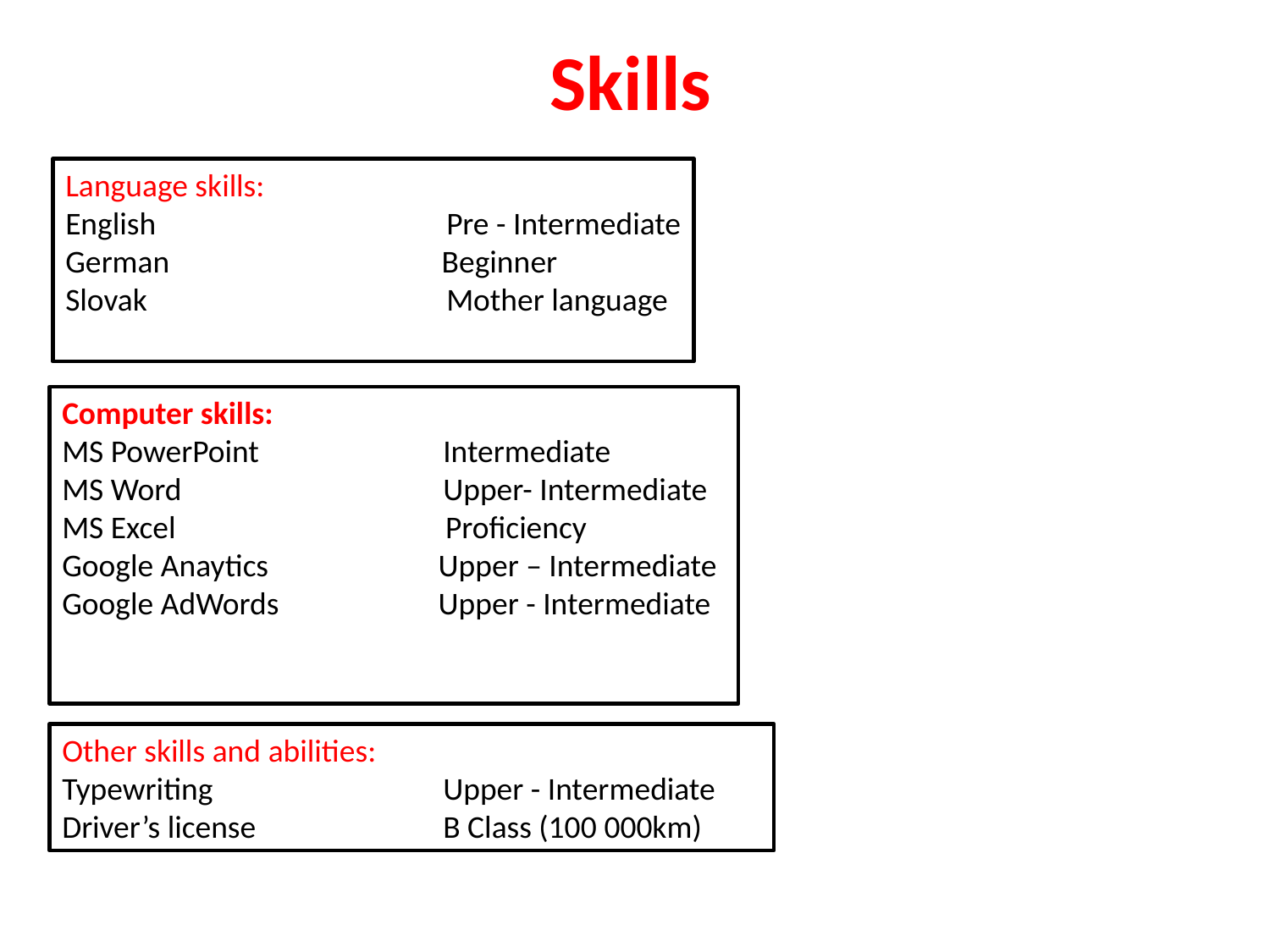

# Skills
Language skills:
English			Pre - Intermediate
German		                 Beginner
Slovak			Mother language

Computer skills:
MS PowerPoint 		Intermediate
MS Word 		Upper- Intermediate
MS Excel 		                  Proficiency
Google Anaytics	                 Upper – Intermediate
Google AdWords	                 Upper - Intermediate

Other skills and abilities:
Typewriting		Upper - Intermediate
Driver’s license		B Class (100 000km)